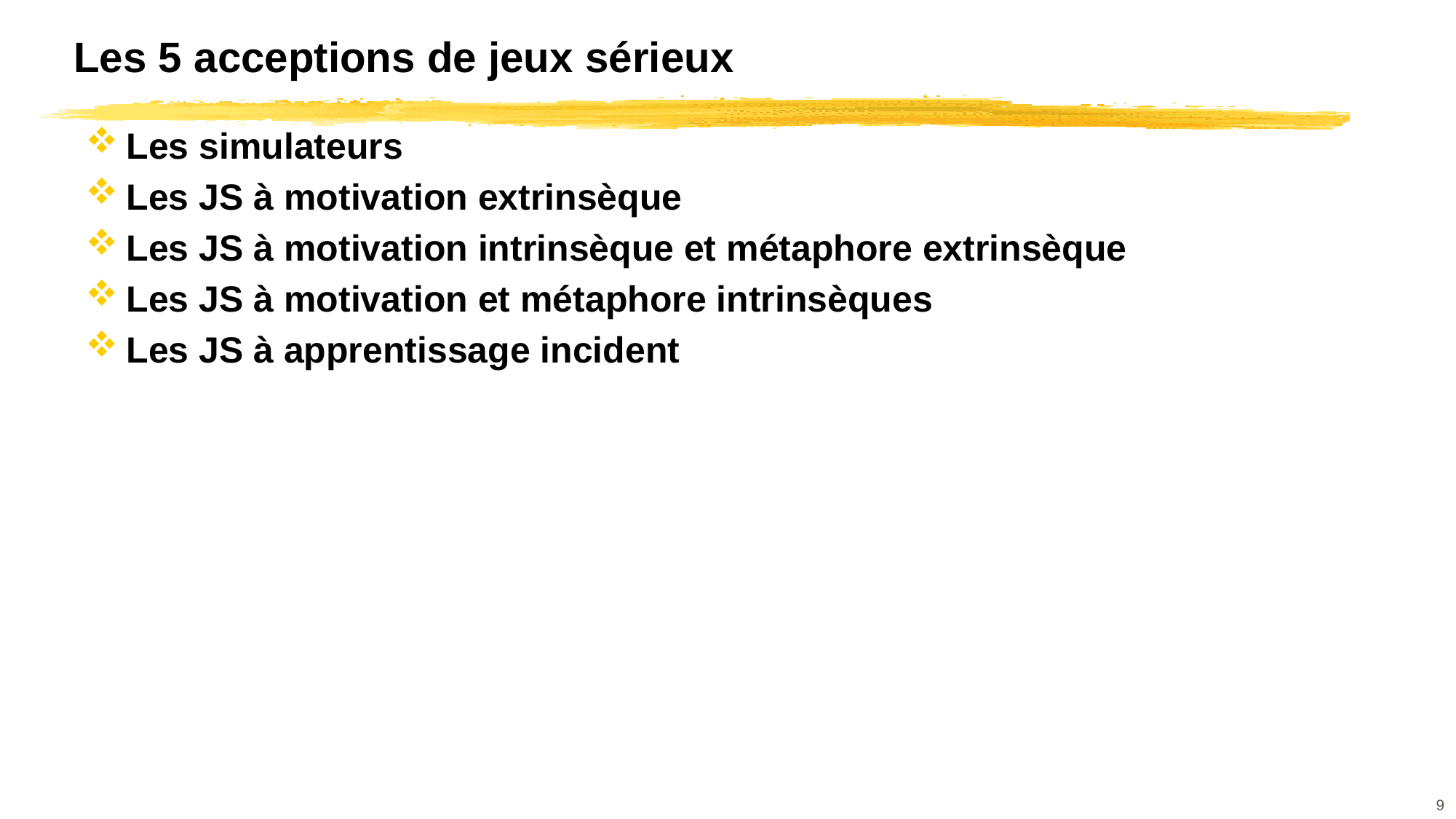

# Les 5 acceptions de jeux sérieux
Les simulateurs
Les JS à motivation extrinsèque
Les JS à motivation intrinsèque et métaphore extrinsèque
Les JS à motivation et métaphore intrinsèques
Les JS à apprentissage incident
9